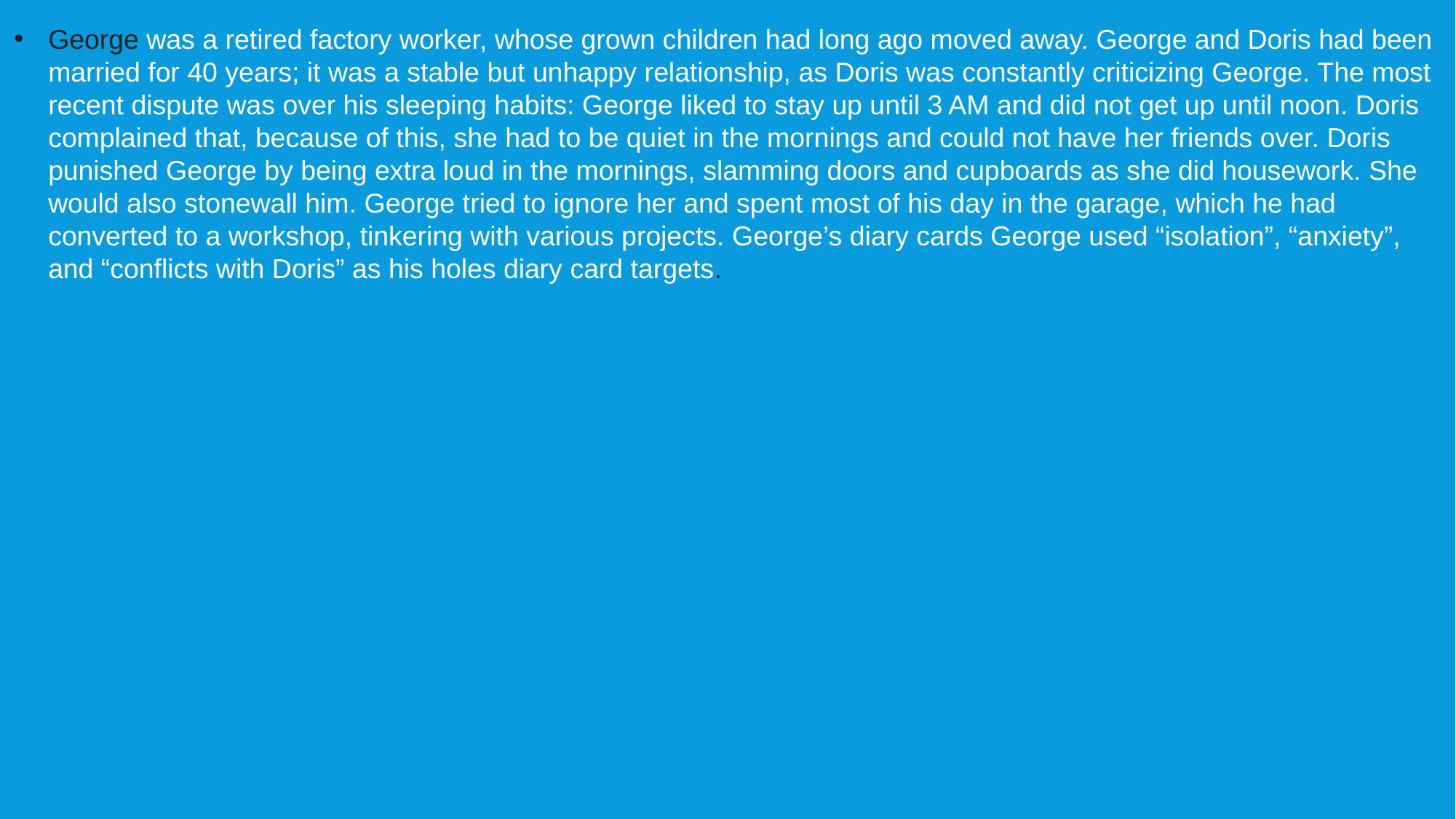

George was a retired factory worker, whose grown children had long ago moved away. George and Doris had been married for 40 years; it was a stable but unhappy relationship, as Doris was constantly criticizing George. The most recent dispute was over his sleeping habits: George liked to stay up until 3 AM and did not get up until noon. Doris complained that, because of this, she had to be quiet in the mornings and could not have her friends over. Doris punished George by being extra loud in the mornings, slamming doors and cupboards as she did housework. She would also stonewall him. George tried to ignore her and spent most of his day in the garage, which he had converted to a workshop, tinkering with various projects. George’s diary cards George used “isolation”, “anxiety”, and “conflicts with Doris” as his holes diary card targets.